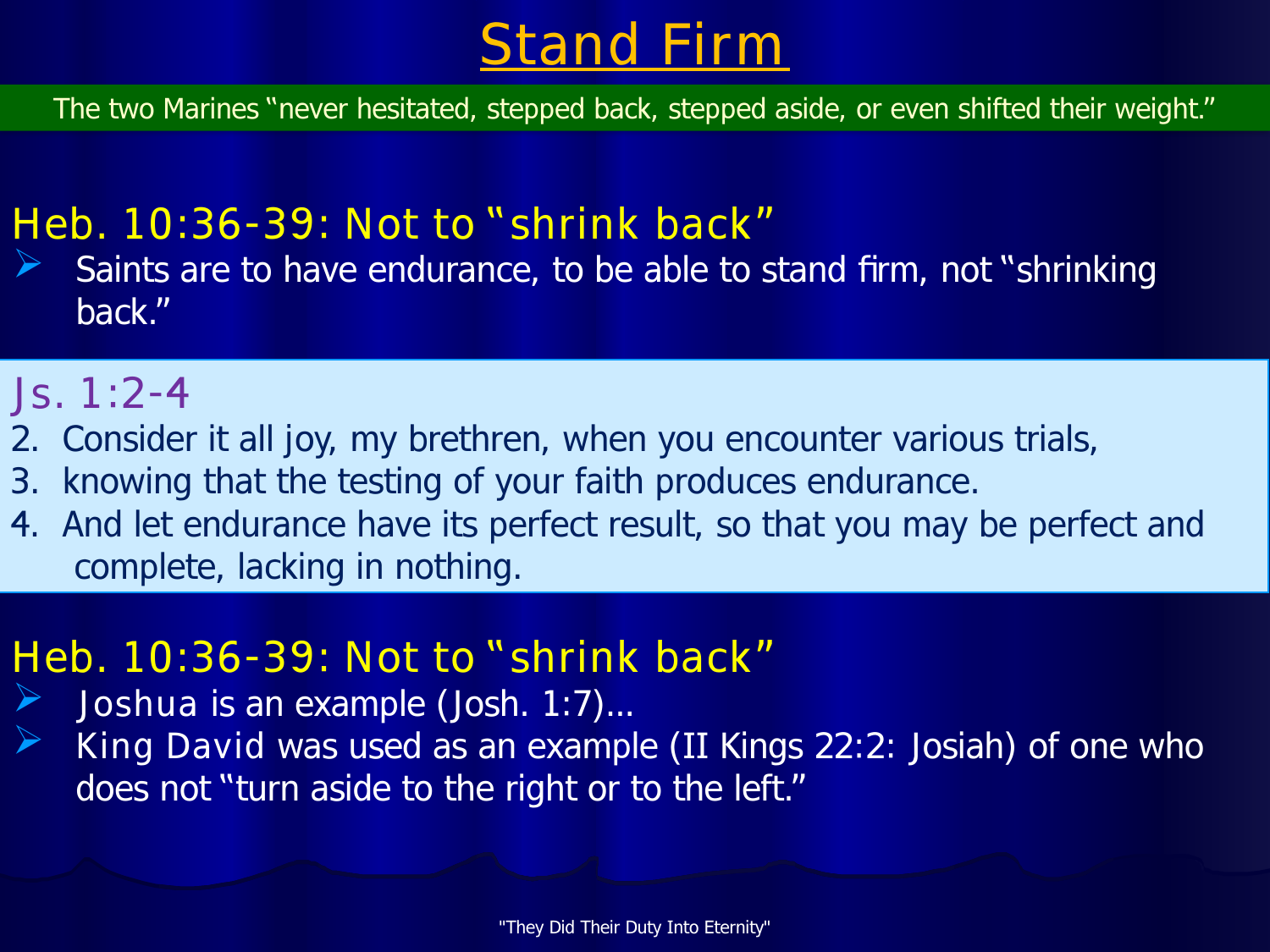

# Stand Firm
The two Marines “never hesitated, stepped back, stepped aside, or even shifted their weight.”
Heb. 10:36-39: Not to “shrink back”
Saints are to have endurance, to be able to stand firm, not “shrinking back.”
Js. 1:2-4
2.  Consider it all joy, my brethren, when you encounter various trials,
3.  knowing that the testing of your faith produces endurance.
4.  And let endurance have its perfect result, so that you may be perfect and complete, lacking in nothing.
Heb. 10:36-39: Not to “shrink back”
Joshua is an example (Josh. 1:7)…
King David was used as an example (II Kings 22:2: Josiah) of one who does not “turn aside to the right or to the left.”
"They Did Their Duty Into Eternity"